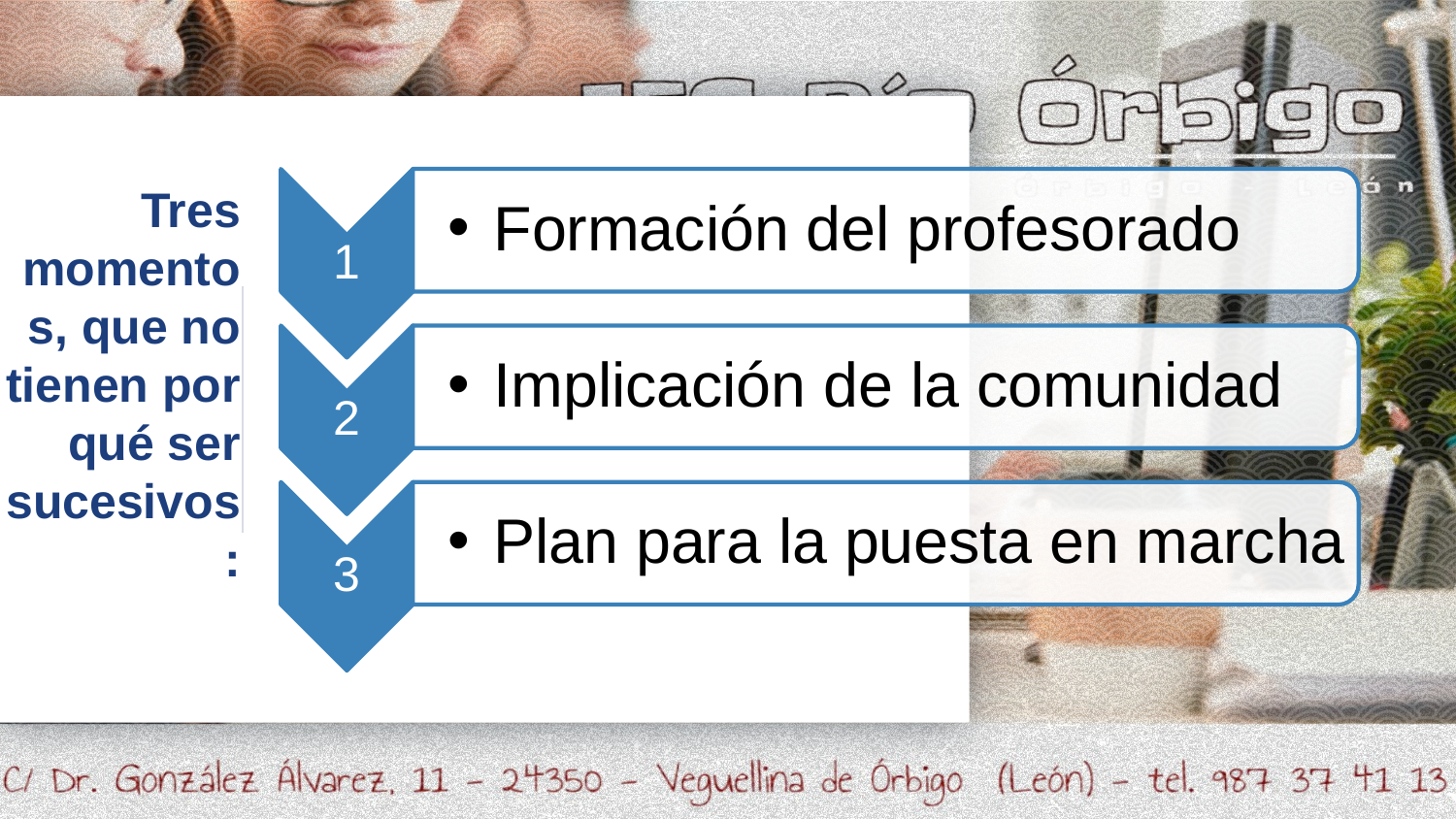

1
Formación del profesorado
2
Implicación de la comunidad
3
Plan para la puesta en marcha
# Tres momentos, que no tienen por qué ser sucesivos: